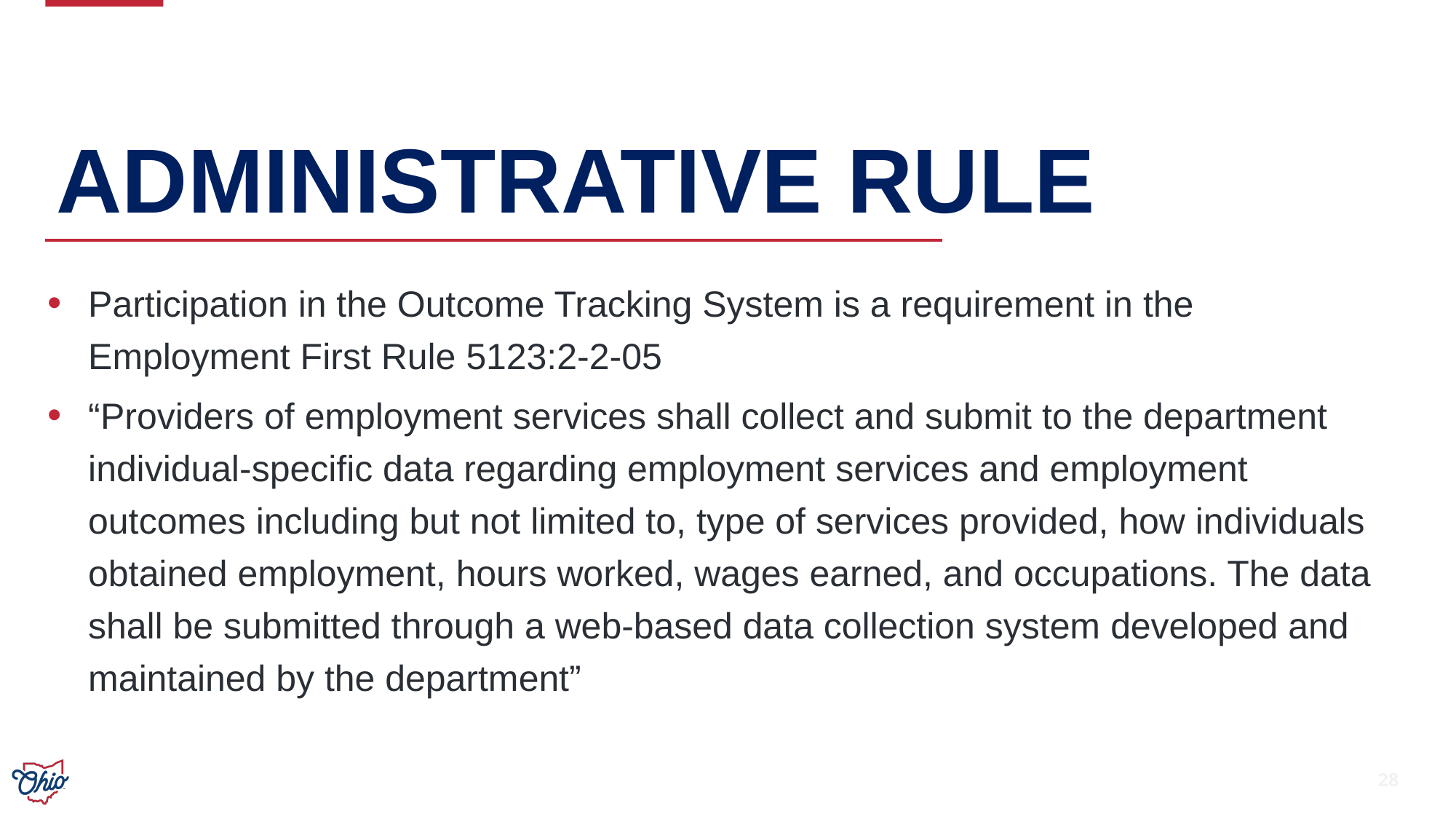

# Administrative rule
Participation in the Outcome Tracking System is a requirement in the Employment First Rule 5123:2-2-05
“Providers of employment services shall collect and submit to the department individual-specific data regarding employment services and employment outcomes including but not limited to, type of services provided, how individuals obtained employment, hours worked, wages earned, and occupations. The data shall be submitted through a web-based data collection system developed and maintained by the department”

28